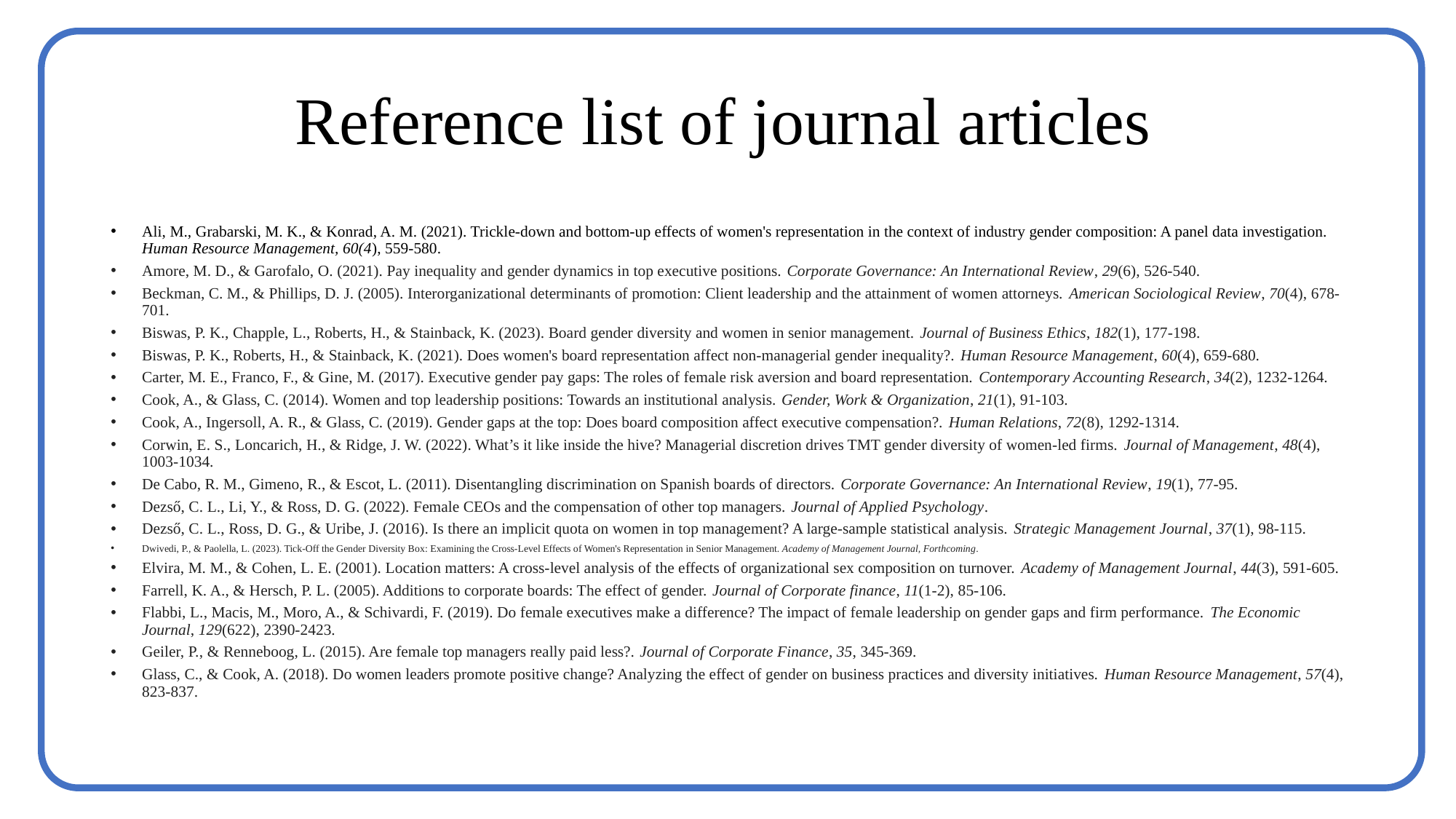

# Reference list of journal articles
Ali, M., Grabarski, M. K., & Konrad, A. M. (2021). Trickle‐down and bottom‐up effects of women's representation in the context of industry gender composition: A panel data investigation. Human Resource Management, 60(4), 559-580.
Amore, M. D., & Garofalo, O. (2021). Pay inequality and gender dynamics in top executive positions. Corporate Governance: An International Review, 29(6), 526-540.
Beckman, C. M., & Phillips, D. J. (2005). Interorganizational determinants of promotion: Client leadership and the attainment of women attorneys. American Sociological Review, 70(4), 678-701.
Biswas, P. K., Chapple, L., Roberts, H., & Stainback, K. (2023). Board gender diversity and women in senior management. Journal of Business Ethics, 182(1), 177-198.
Biswas, P. K., Roberts, H., & Stainback, K. (2021). Does women's board representation affect non‐managerial gender inequality?. Human Resource Management, 60(4), 659-680.
Carter, M. E., Franco, F., & Gine, M. (2017). Executive gender pay gaps: The roles of female risk aversion and board representation. Contemporary Accounting Research, 34(2), 1232-1264.
Cook, A., & Glass, C. (2014). Women and top leadership positions: Towards an institutional analysis. Gender, Work & Organization, 21(1), 91-103.
Cook, A., Ingersoll, A. R., & Glass, C. (2019). Gender gaps at the top: Does board composition affect executive compensation?. Human Relations, 72(8), 1292-1314.
Corwin, E. S., Loncarich, H., & Ridge, J. W. (2022). What’s it like inside the hive? Managerial discretion drives TMT gender diversity of women-led firms. Journal of Management, 48(4), 1003-1034.
De Cabo, R. M., Gimeno, R., & Escot, L. (2011). Disentangling discrimination on Spanish boards of directors. Corporate Governance: An International Review, 19(1), 77-95.
Dezső, C. L., Li, Y., & Ross, D. G. (2022). Female CEOs and the compensation of other top managers. Journal of Applied Psychology.
Dezső, C. L., Ross, D. G., & Uribe, J. (2016). Is there an implicit quota on women in top management? A large‐sample statistical analysis. Strategic Management Journal, 37(1), 98-115.
Dwivedi, P., & Paolella, L. (2023). Tick-Off the Gender Diversity Box: Examining the Cross-Level Effects of Women's Representation in Senior Management. Academy of Management Journal, Forthcoming.
Elvira, M. M., & Cohen, L. E. (2001). Location matters: A cross-level analysis of the effects of organizational sex composition on turnover. Academy of Management Journal, 44(3), 591-605.
Farrell, K. A., & Hersch, P. L. (2005). Additions to corporate boards: The effect of gender. Journal of Corporate finance, 11(1-2), 85-106.
Flabbi, L., Macis, M., Moro, A., & Schivardi, F. (2019). Do female executives make a difference? The impact of female leadership on gender gaps and firm performance. The Economic Journal, 129(622), 2390-2423.
Geiler, P., & Renneboog, L. (2015). Are female top managers really paid less?. Journal of Corporate Finance, 35, 345-369.
Glass, C., & Cook, A. (2018). Do women leaders promote positive change? Analyzing the effect of gender on business practices and diversity initiatives. Human Resource Management, 57(4), 823-837.